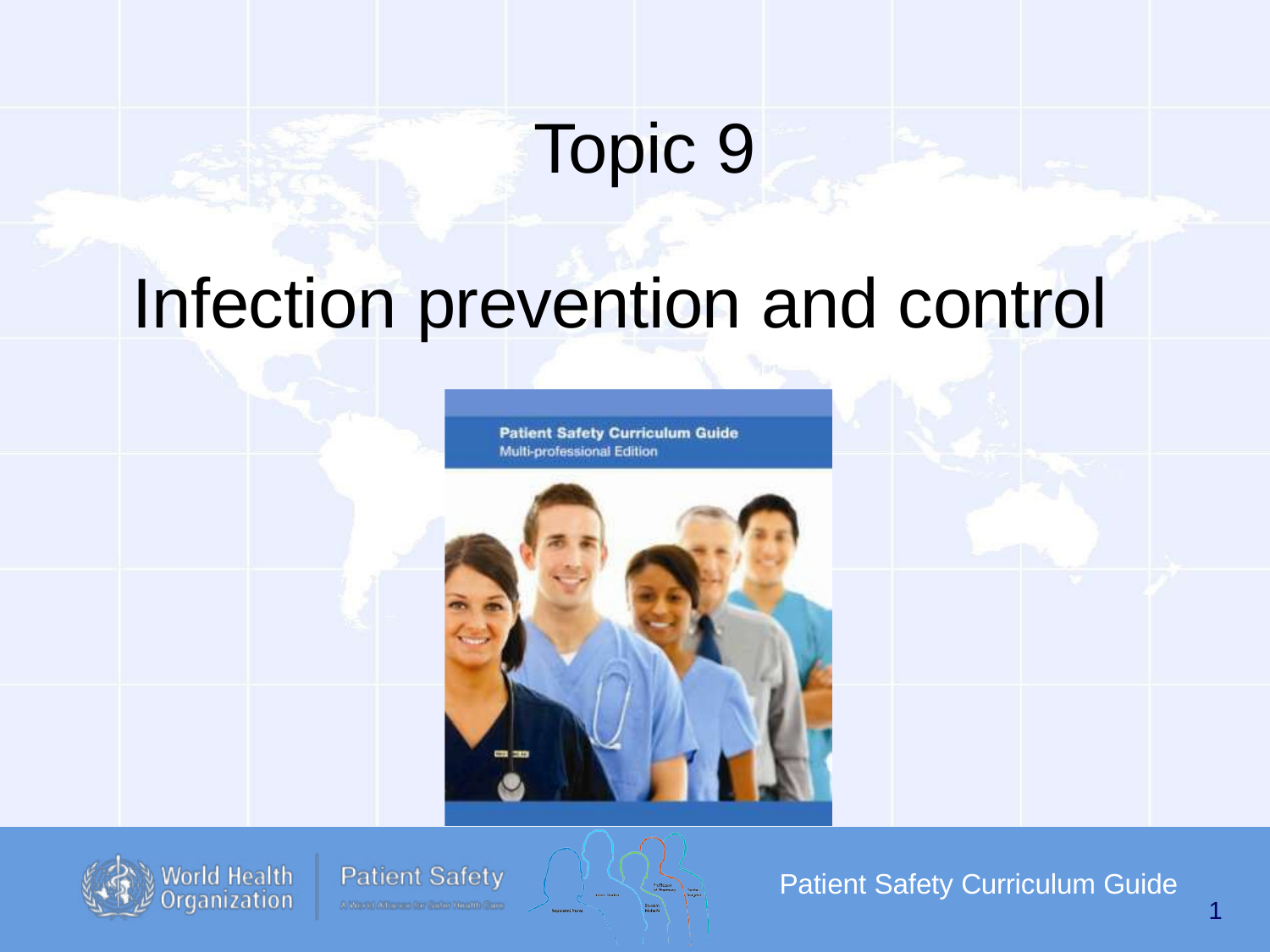

Topic 9

Infection prevention and control

Patient Safety Curriculum Guide
1